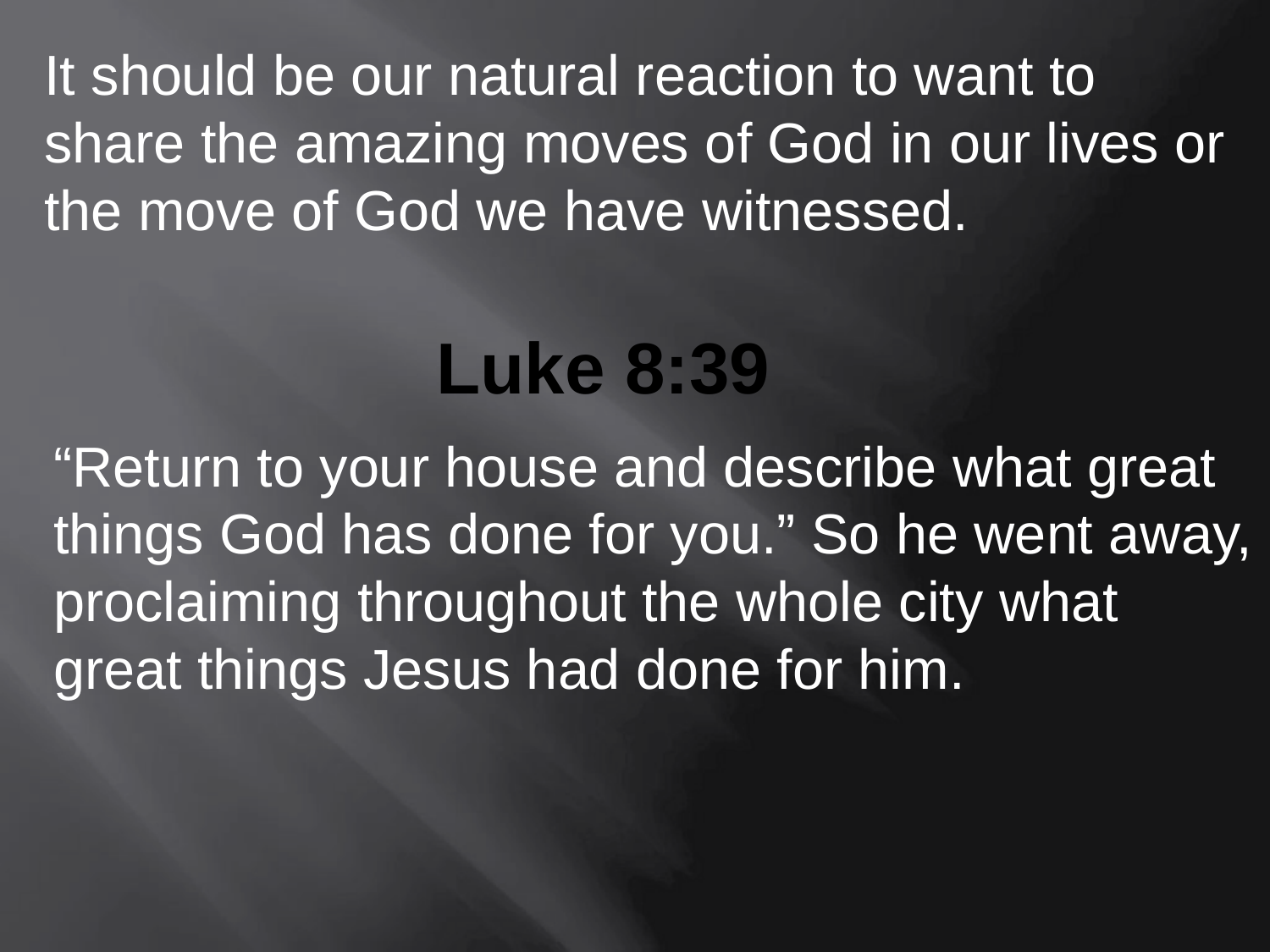

It should be our natural reaction to want to  share the amazing moves of God in our lives or the move of God we have witnessed.

# Luke 8:39

“Return to your house and describe what great things God has done for you.” So he went away, proclaiming throughout the whole city what great things Jesus had done for him.